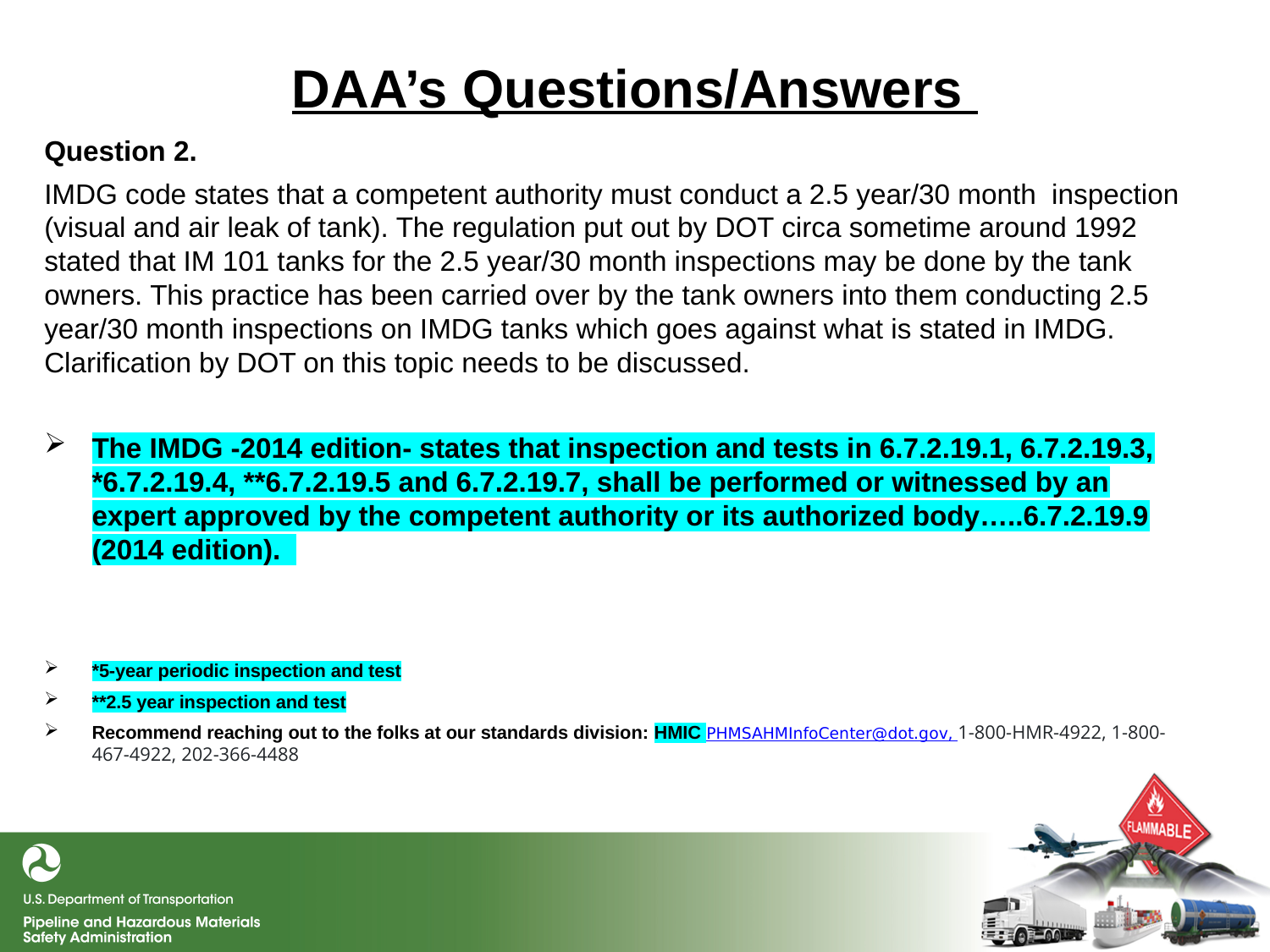

# DAA’s Questions/Answers
Question 2.
IMDG code states that a competent authority must conduct a 2.5 year/30 month  inspection (visual and air leak of tank). The regulation put out by DOT circa sometime around 1992 stated that IM 101 tanks for the 2.5 year/30 month inspections may be done by the tank owners. This practice has been carried over by the tank owners into them conducting 2.5 year/30 month inspections on IMDG tanks which goes against what is stated in IMDG. Clarification by DOT on this topic needs to be discussed.

The IMDG -2014 edition- states that inspection and tests in 6.7.2.19.1, 6.7.2.19.3, *6.7.2.19.4, **6.7.2.19.5 and 6.7.2.19.7, shall be performed or witnessed by an expert approved by the competent authority or its authorized body…..6.7.2.19.9 (2014 edition).

*5-year periodic inspection and test
**2.5 year inspection and test
Recommend reaching out to the folks at our standards division: HMIC PHMSAHMInfoCenter@dot.gov, 1-800-HMR-4922, 1-800-467-4922, 202-366-4488